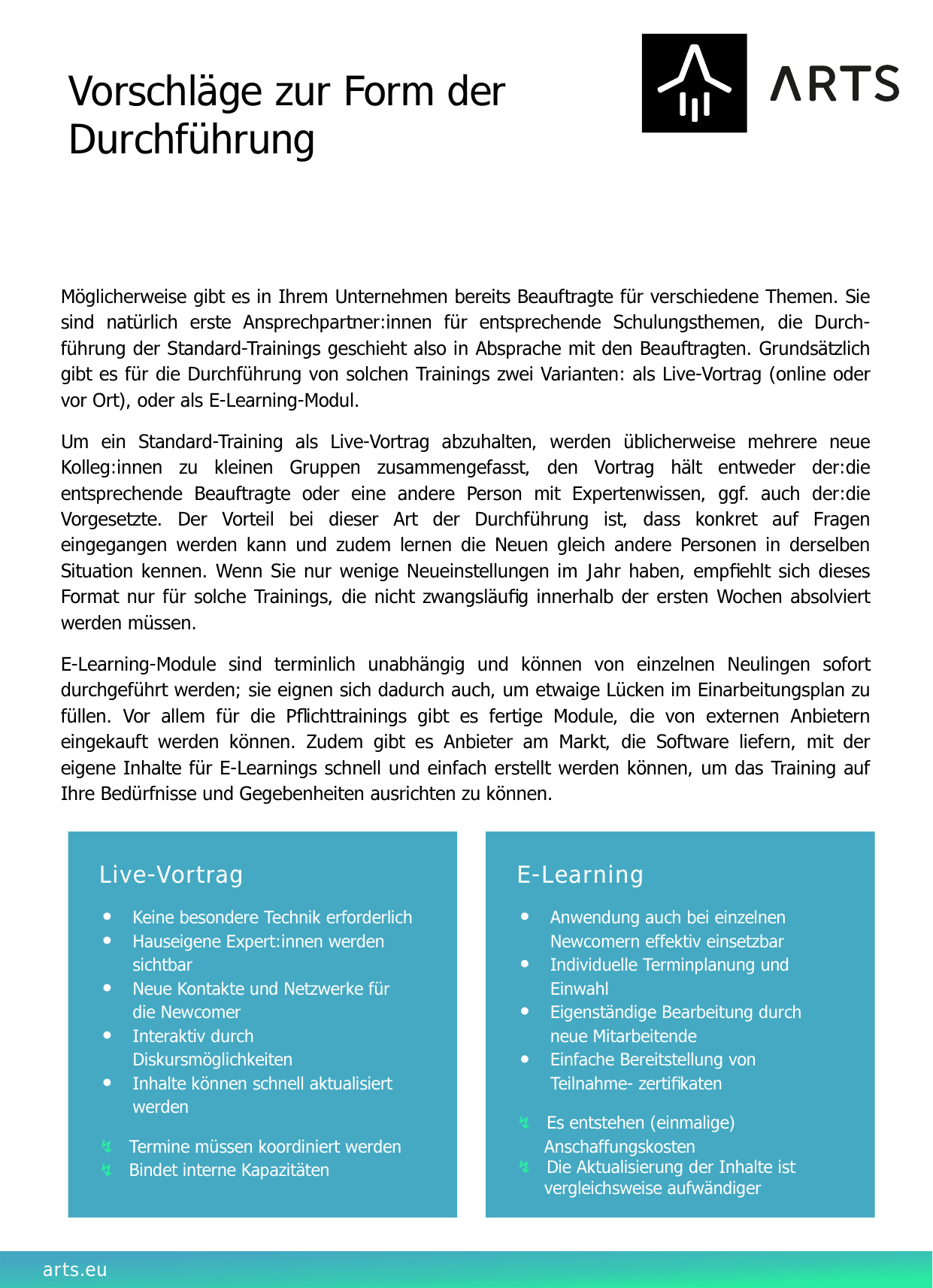

Vorschläge zur Form der Durchführung
Möglicherweise gibt es in Ihrem Unternehmen bereits Beauftragte für verschiedene Themen. Sie sind natürlich erste Ansprechpartner:innen für entsprechende Schulungsthemen, die Durch- führung der Standard-Trainings geschieht also in Absprache mit den Beauftragten. Grundsätzlich gibt es für die Durchführung von solchen Trainings zwei Varianten: als Live-Vortrag (online oder vor Ort), oder als E-Learning-Modul.
Um ein Standard-Training als Live-Vortrag abzuhalten, werden üblicherweise mehrere neue Kolleg:innen zu kleinen Gruppen zusammengefasst, den Vortrag hält entweder der:die entsprechende Beauftragte oder eine andere Person mit Expertenwissen, ggf. auch der:die Vorgesetzte. Der Vorteil bei dieser Art der Durchführung ist, dass konkret auf Fragen eingegangen werden kann und zudem lernen die Neuen gleich andere Personen in derselben Situation kennen. Wenn Sie nur wenige Neueinstellungen im Jahr haben, empfiehlt sich dieses Format nur für solche Trainings, die nicht zwangsläufig innerhalb der ersten Wochen absolviert werden müssen.
E-Learning-Module sind terminlich unabhängig und können von einzelnen Neulingen sofort durchgeführt werden; sie eignen sich dadurch auch, um etwaige Lücken im Einarbeitungsplan zu füllen. Vor allem für die Pflichttrainings gibt es fertige Module, die von externen Anbietern eingekauft werden können. Zudem gibt es Anbieter am Markt, die Software liefern, mit der eigene Inhalte für E-Learnings schnell und einfach erstellt werden können, um das Training auf Ihre Bedürfnisse und Gegebenheiten ausrichten zu können.

Live-Vortrag
Keine besondere Technik erforderlich
Hauseigene Expert:innen werden sichtbar
Neue Kontakte und Netzwerke für die Newcomer
Interaktiv durch Diskursmöglichkeiten
Inhalte können schnell aktualisiert werden
↯   Termine müssen koordiniert werden
↯   Bindet interne Kapazitäten

E-Learning
Anwendung auch bei einzelnen Newcomern effektiv einsetzbar
Individuelle Terminplanung und Einwahl
Eigenständige Bearbeitung durch neue Mitarbeitende
Einfache Bereitstellung von Teilnahme- zertifikaten
↯   Es entstehen (einmalige)
     Anschaffungskosten
↯   Die Aktualisierung der Inhalte ist
     vergleichsweise aufwändiger